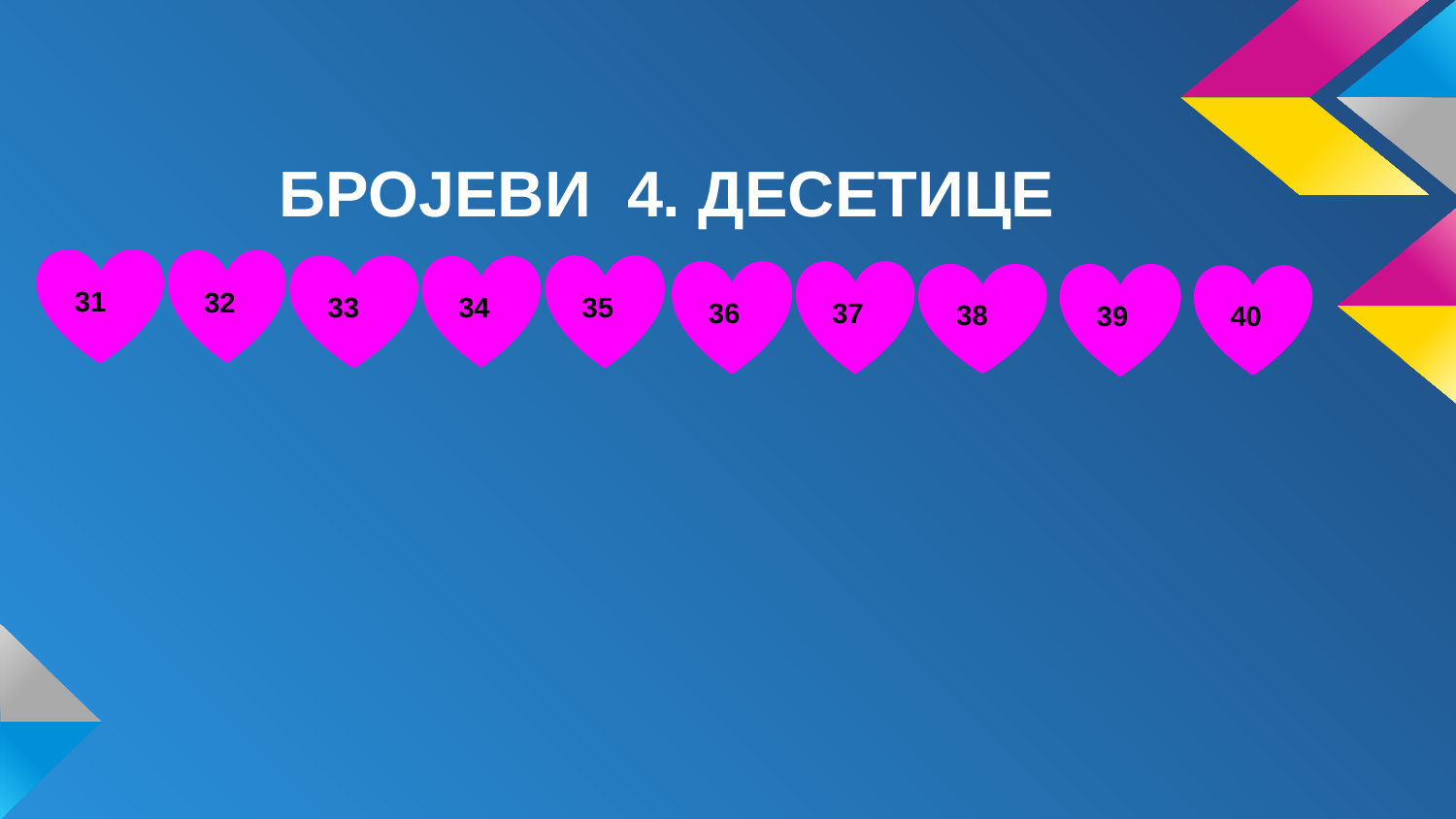

БРОЈЕВИ  4. ДЕСЕТИЦЕ

31
32
33
35
34
36
37
39
38
40